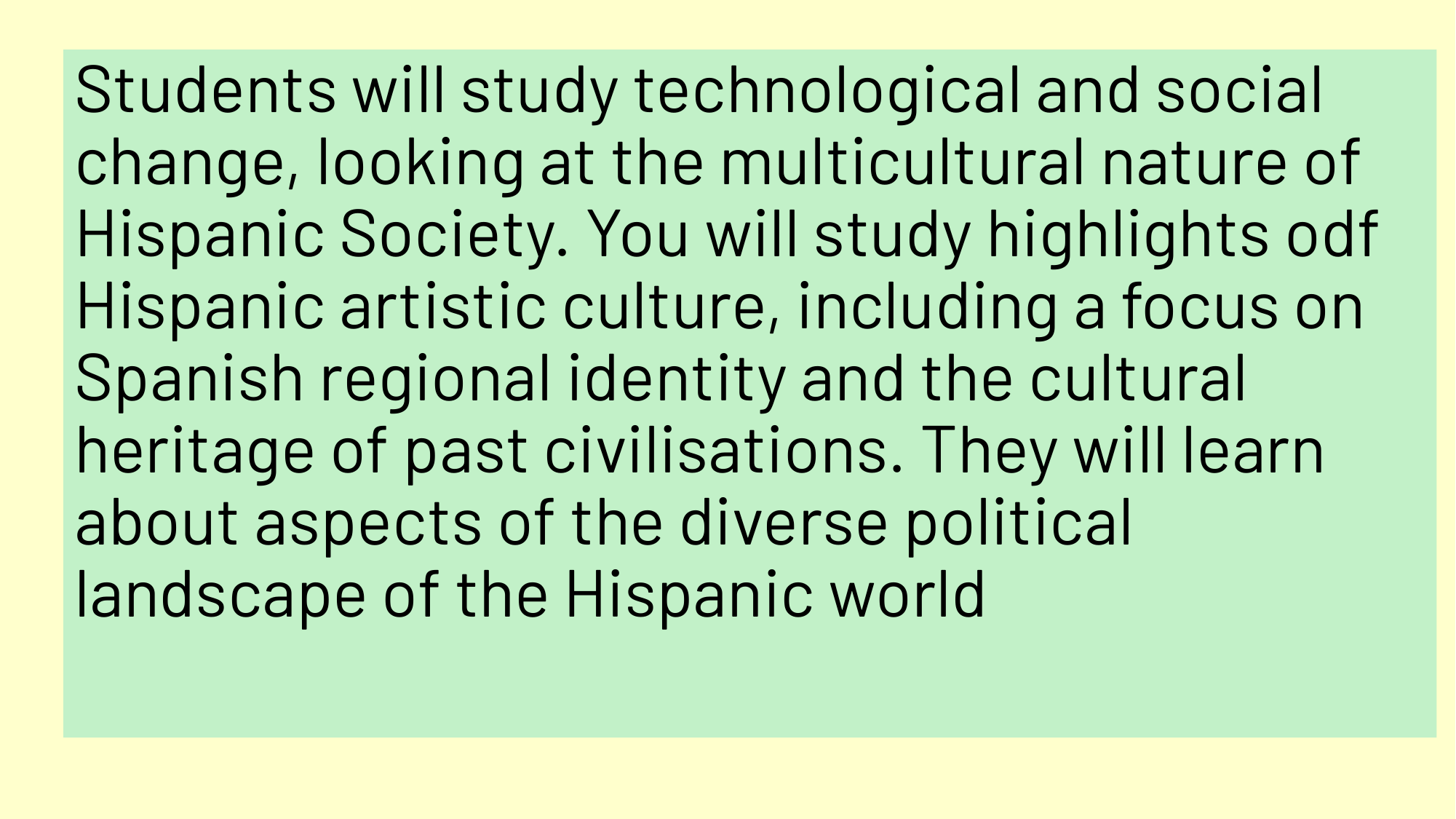

Students will study technological and social change, looking at the multicultural nature of Hispanic Society. You will study highlights odf Hispanic artistic culture, including a focus on Spanish regional identity and the cultural heritage of past civilisations. They will learn about aspects of the diverse political landscape of the Hispanic world